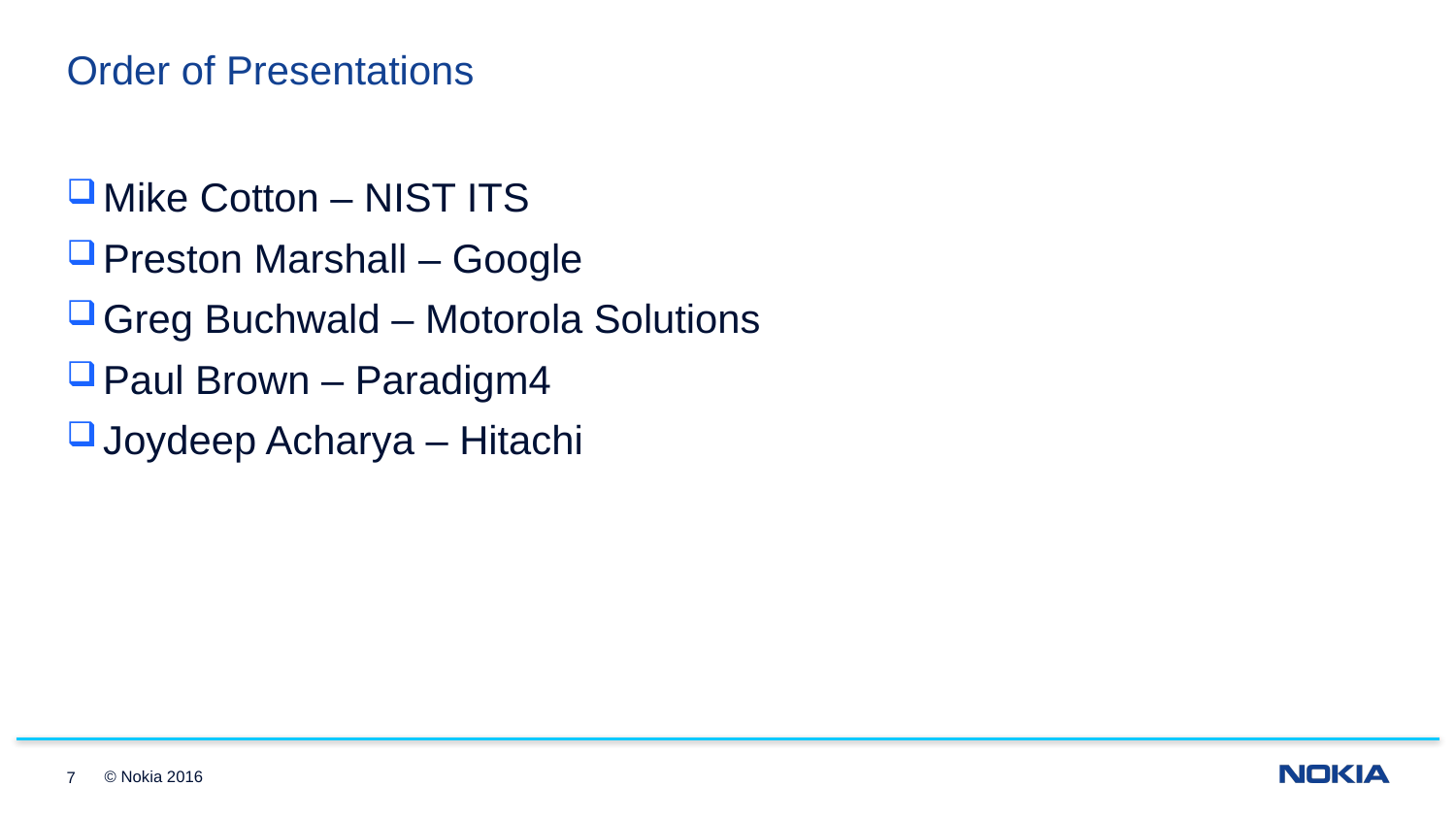

# Order of Presentations

Mike Cotton – NIST ITS
Preston Marshall – Google
Greg Buchwald – Motorola Solutions
Paul Brown – Paradigm4
Joydeep Acharya – Hitachi